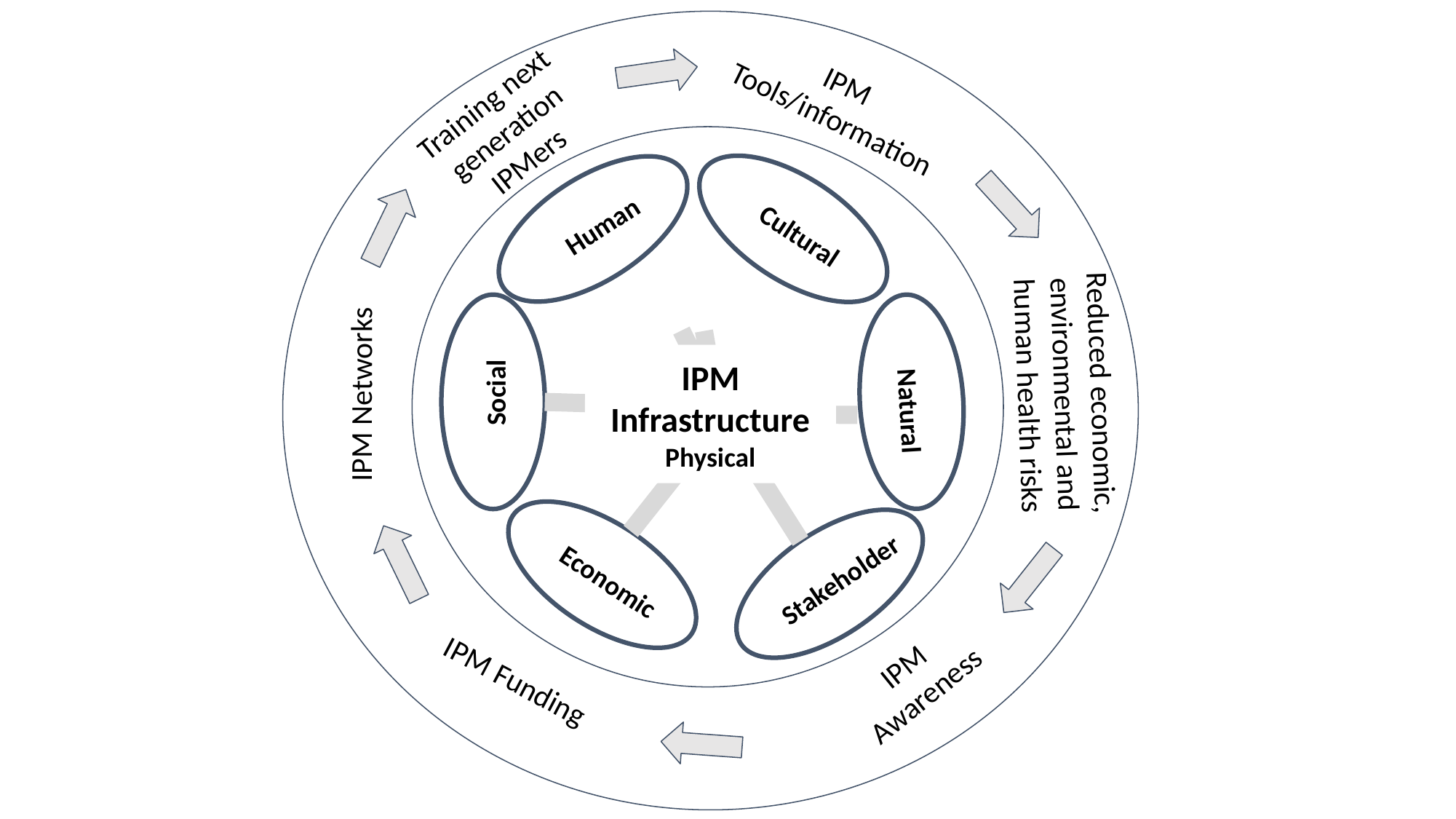

IPM Tools/information
Training next generation IPMers

Cultural

Human

Reduced economic, environmental and human health risks
IPM
Infrastructure
Physical

Natural

Social
IPM Networks

Economic

Stakeholder

IPM Awareness
IPM Funding